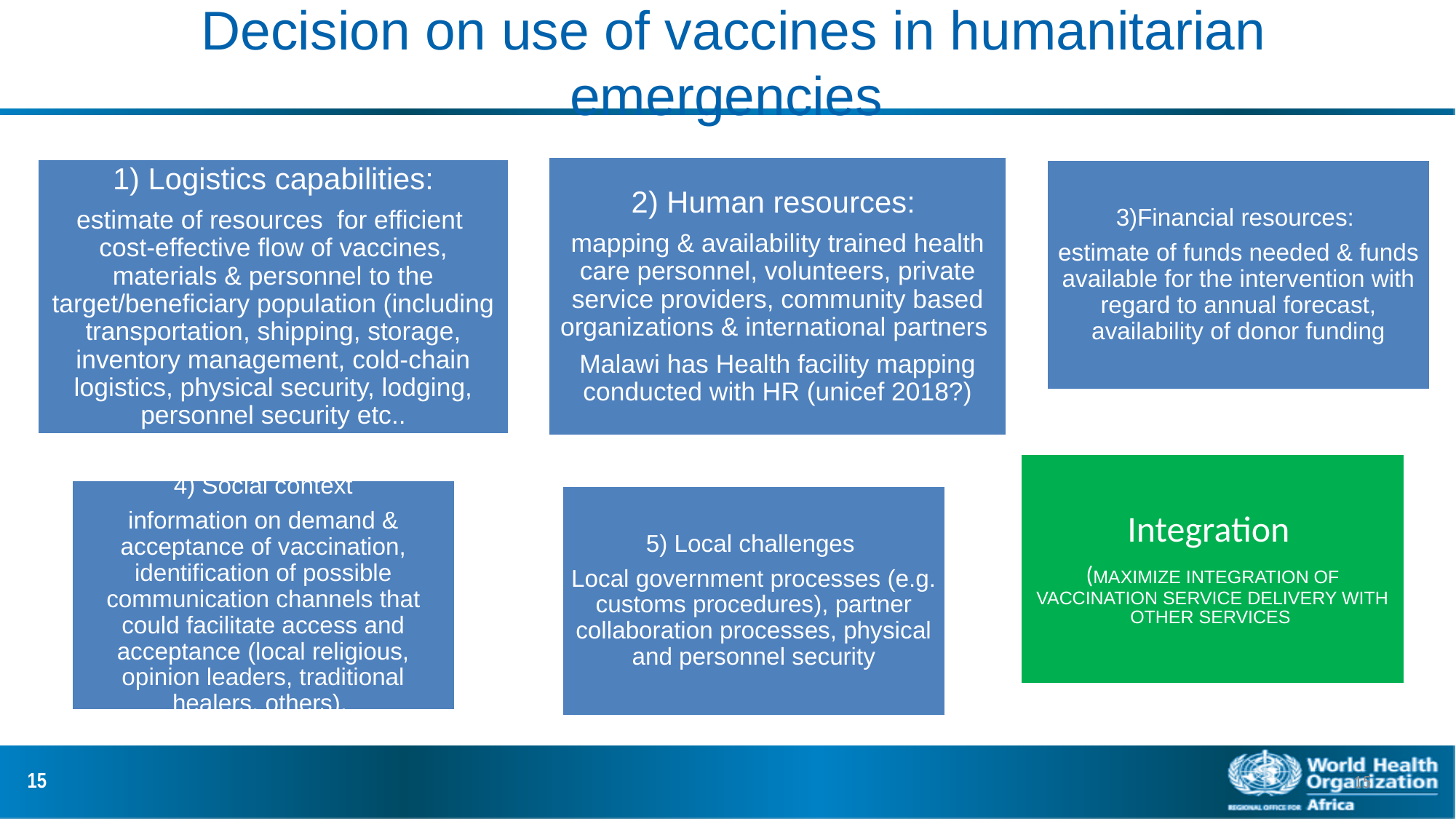

# Decision on use of vaccines in humanitarian emergencies
1) Logistics capabilities:
estimate of resources  for efficient  cost-effective flow of vaccines, materials & personnel to the target/beneficiary population (including transportation, shipping, storage, inventory management, cold-chain logistics, physical security, lodging, personnel security etc..
2) Human resources:
mapping & availability trained health care personnel, volunteers, private service providers, community based organizations & international partners
Malawi has Health facility mapping conducted with HR (unicef 2018?)
3)Financial resources:
estimate of funds needed & funds available for the intervention with regard to annual forecast, availability of donor funding
4) Social context
information on demand & acceptance of vaccination, identification of possible communication channels that could facilitate access and acceptance (local religious, opinion leaders, traditional healers, others).
5) Local challenges
Local government processes (e.g. customs procedures), partner collaboration processes, physical and personnel security
Integration
(MAXIMIZE INTEGRATION OF VACCINATION SERVICE DELIVERY WITH OTHER SERVICES

15